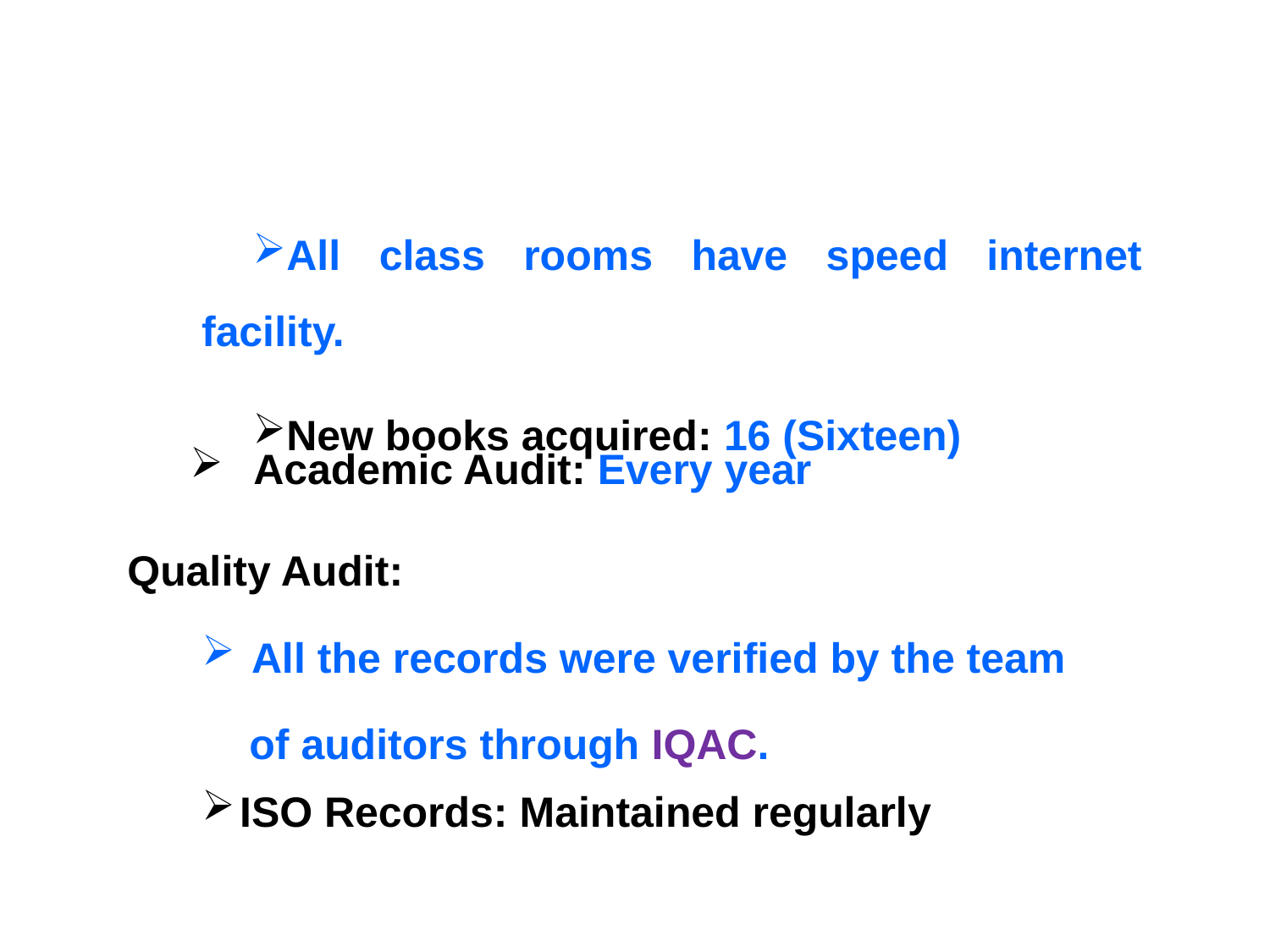

All class rooms have speed internet facility.

New books acquired: 16 (Sixteen)
Academic Audit: Every year

Quality Audit:
 All the records were verified by the team
    of auditors through IQAC.

ISO Records: Maintained regularly